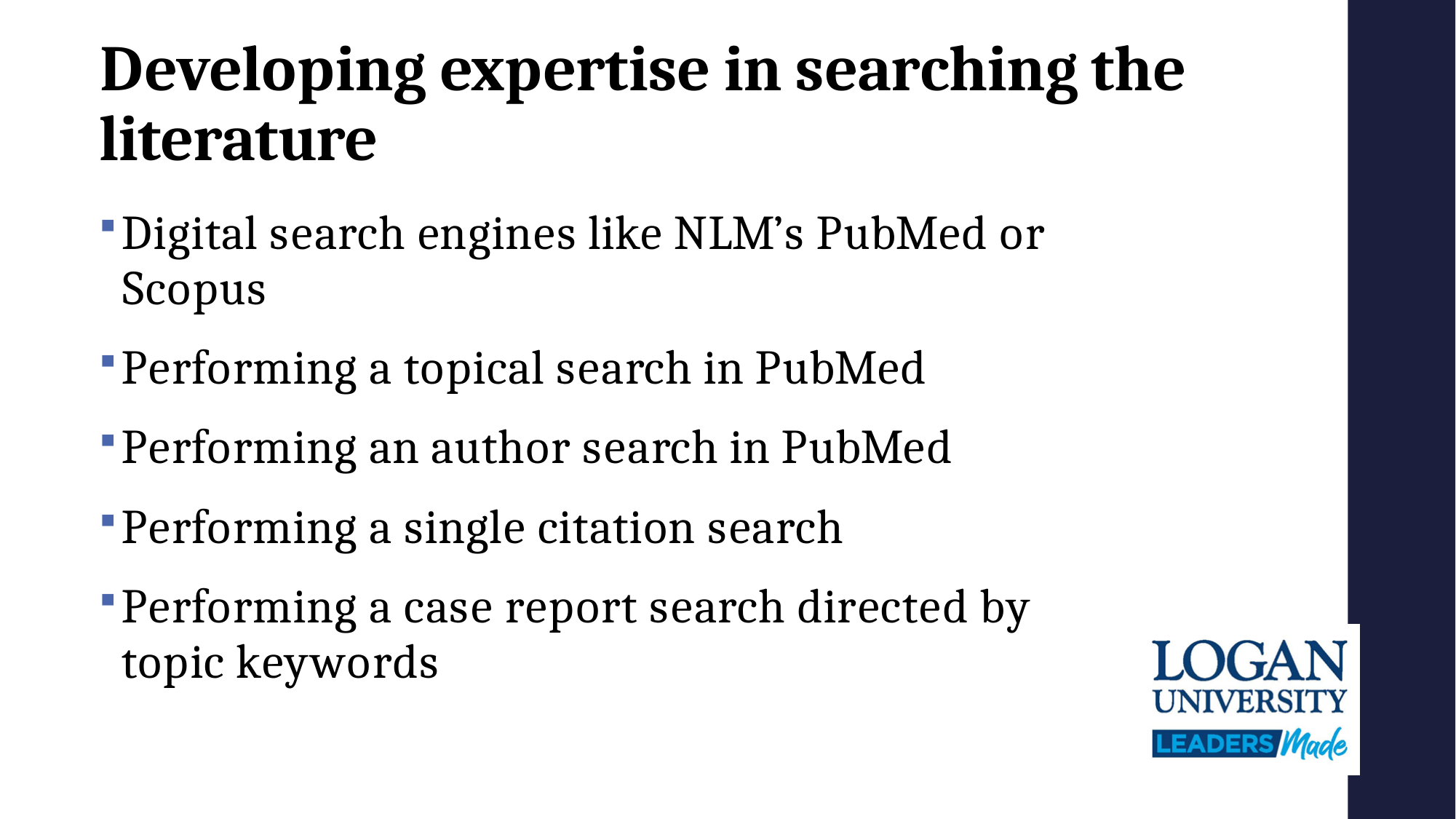

# Developing expertise in searching the literature
Digital search engines like NLM’s PubMed or Scopus
Performing a topical search in PubMed
Performing an author search in PubMed
Performing a single citation search
Performing a case report search directed by topic keywords